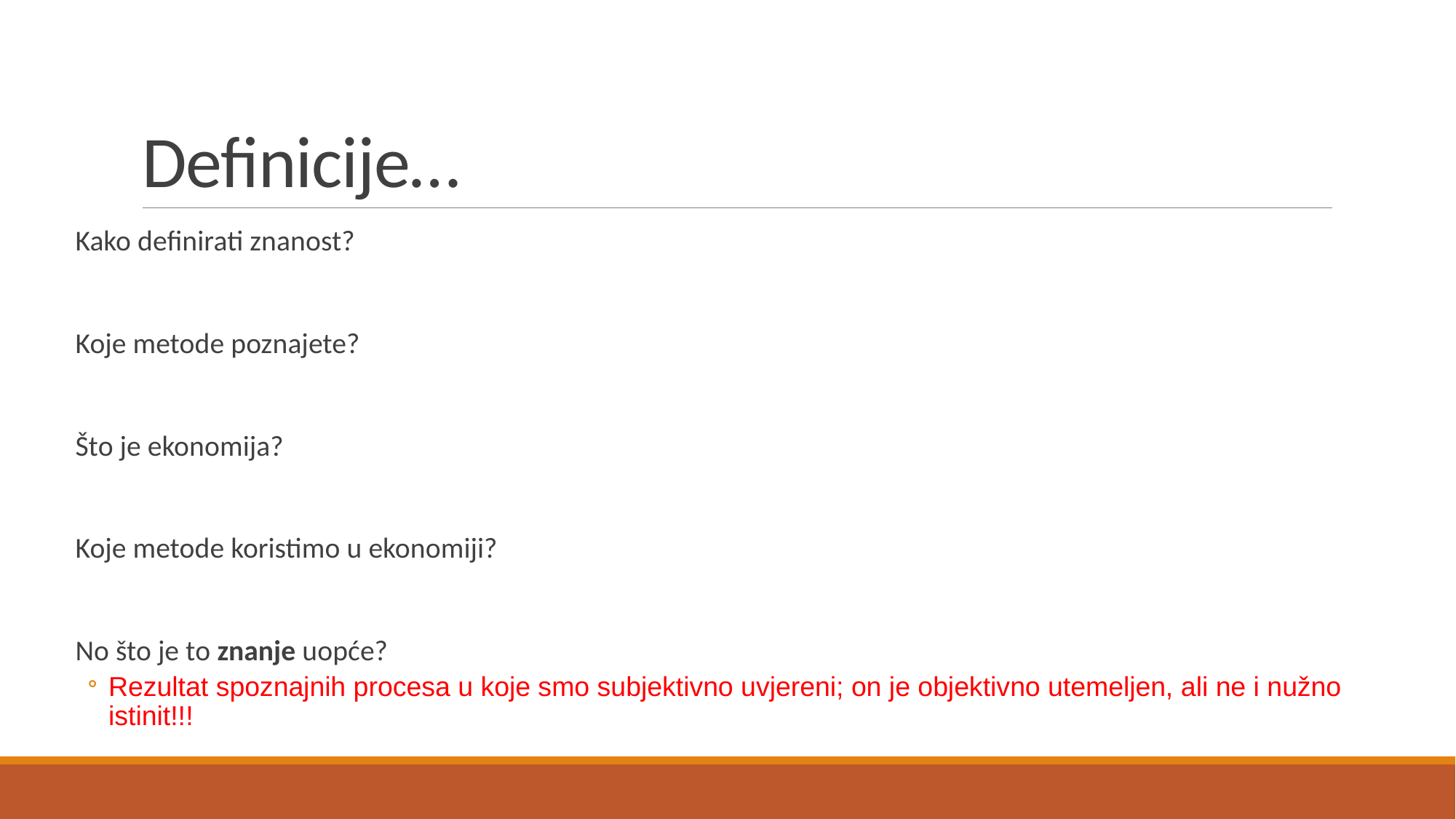

# Definicije…
Kako definirati znanost?

Koje metode poznajete?

Što je ekonomija?

Koje metode koristimo u ekonomiji?

No što je to znanje uopće?
Rezultat spoznajnih procesa u koje smo subjektivno uvjereni; on je objektivno utemeljen, ali ne i nužno istinit!!!